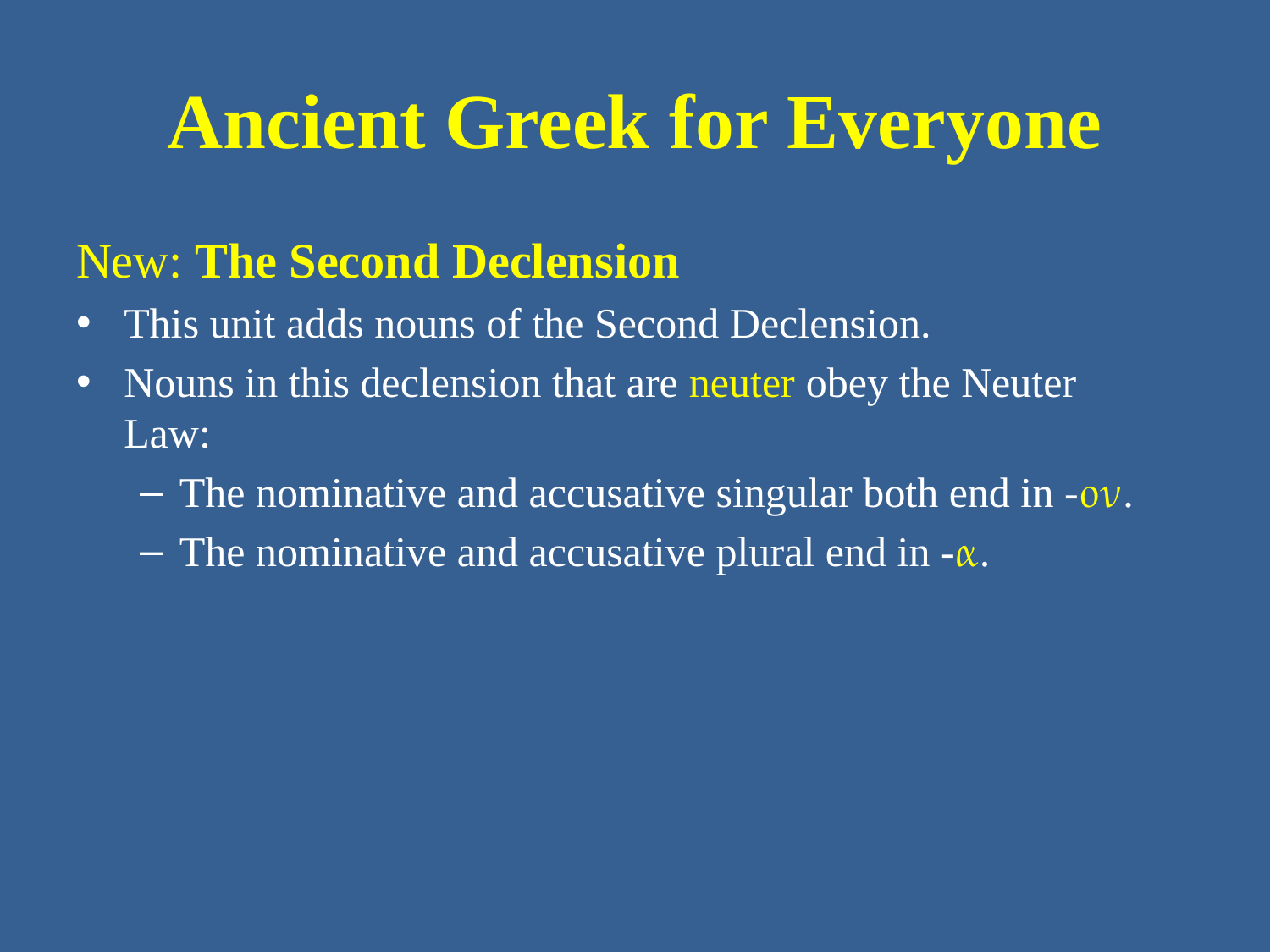

# Ancient Greek for Everyone
New: The Second Declension
This unit adds nouns of the Second Declension.
Nouns in this declension that are neuter obey the Neuter Law:
The nominative and accusative singular both end in -ον.
The nominative and accusative plural end in -α.